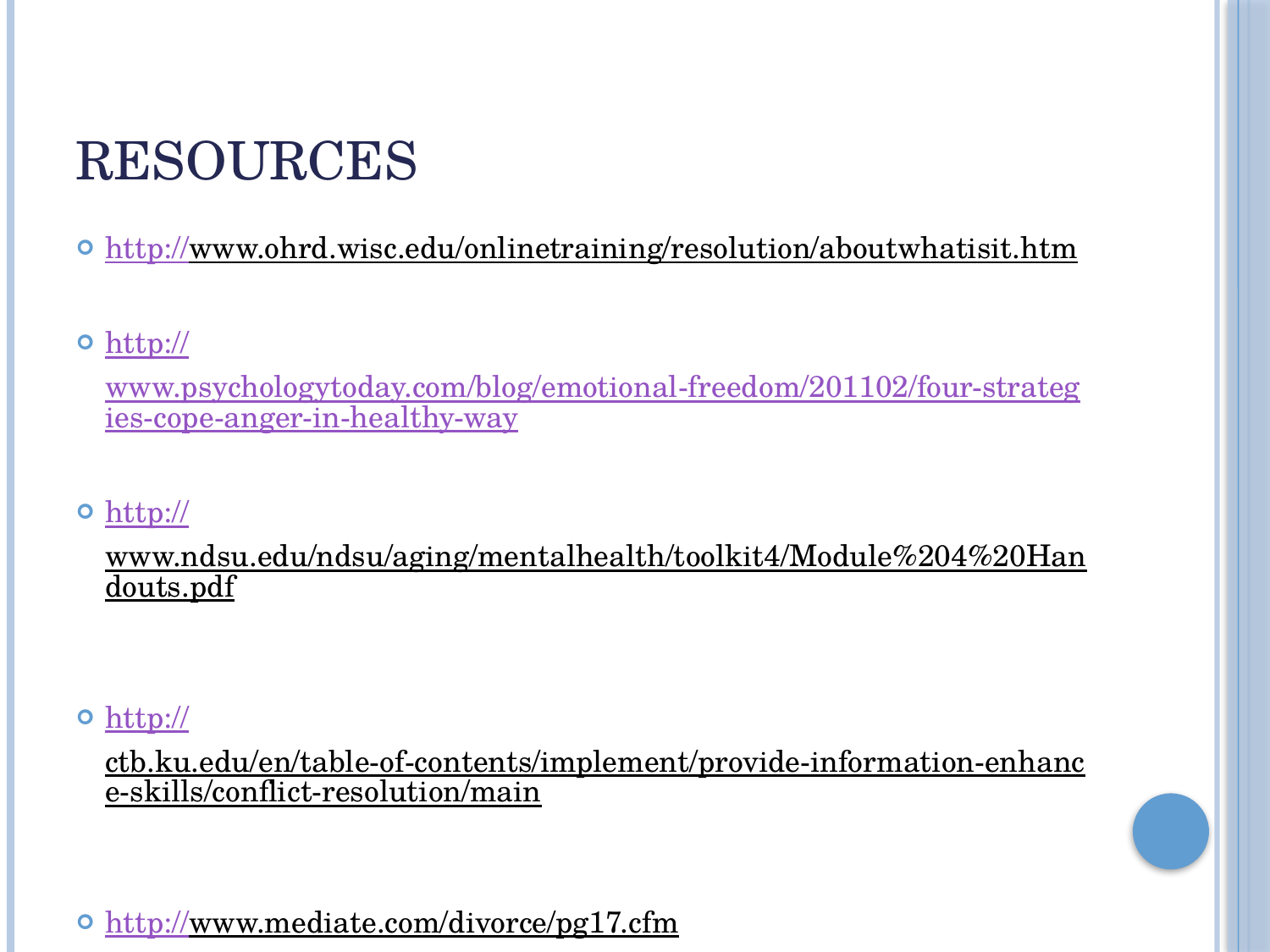

# Resources
http://www.ohrd.wisc.edu/onlinetraining/resolution/aboutwhatisit.htm

http://www.psychologytoday.com/blog/emotional-freedom/201102/four-strategies-cope-anger-in-healthy-way

http://www.ndsu.edu/ndsu/aging/mentalhealth/toolkit4/Module%204%20Handouts.pdf

http://ctb.ku.edu/en/table-of-contents/implement/provide-information-enhance-skills/conflict-resolution/main

http://www.mediate.com/divorce/pg17.cfm